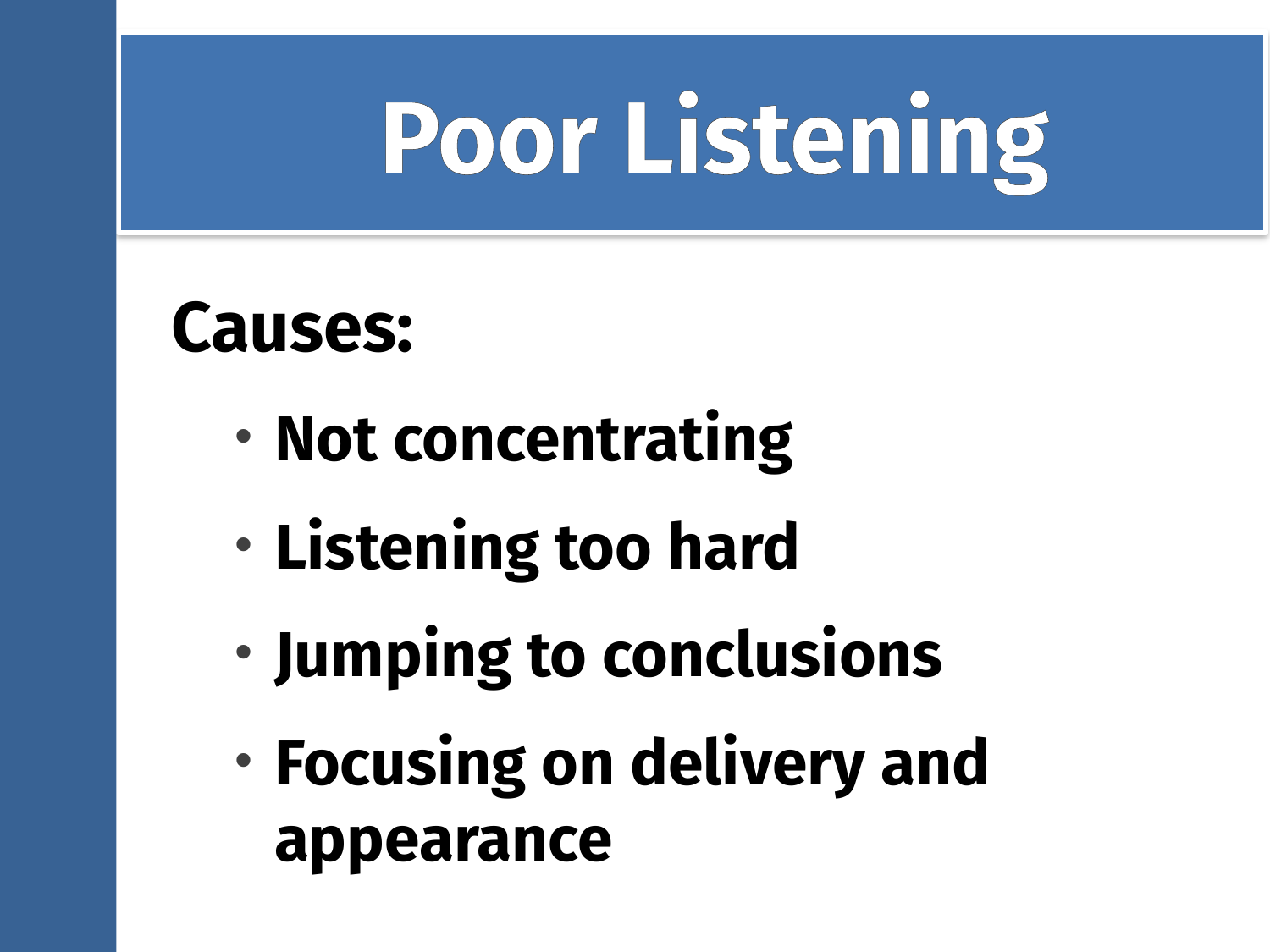

# Poor Listening
Causes:
Not concentrating
Listening too hard
Jumping to conclusions
Focusing on delivery and appearance